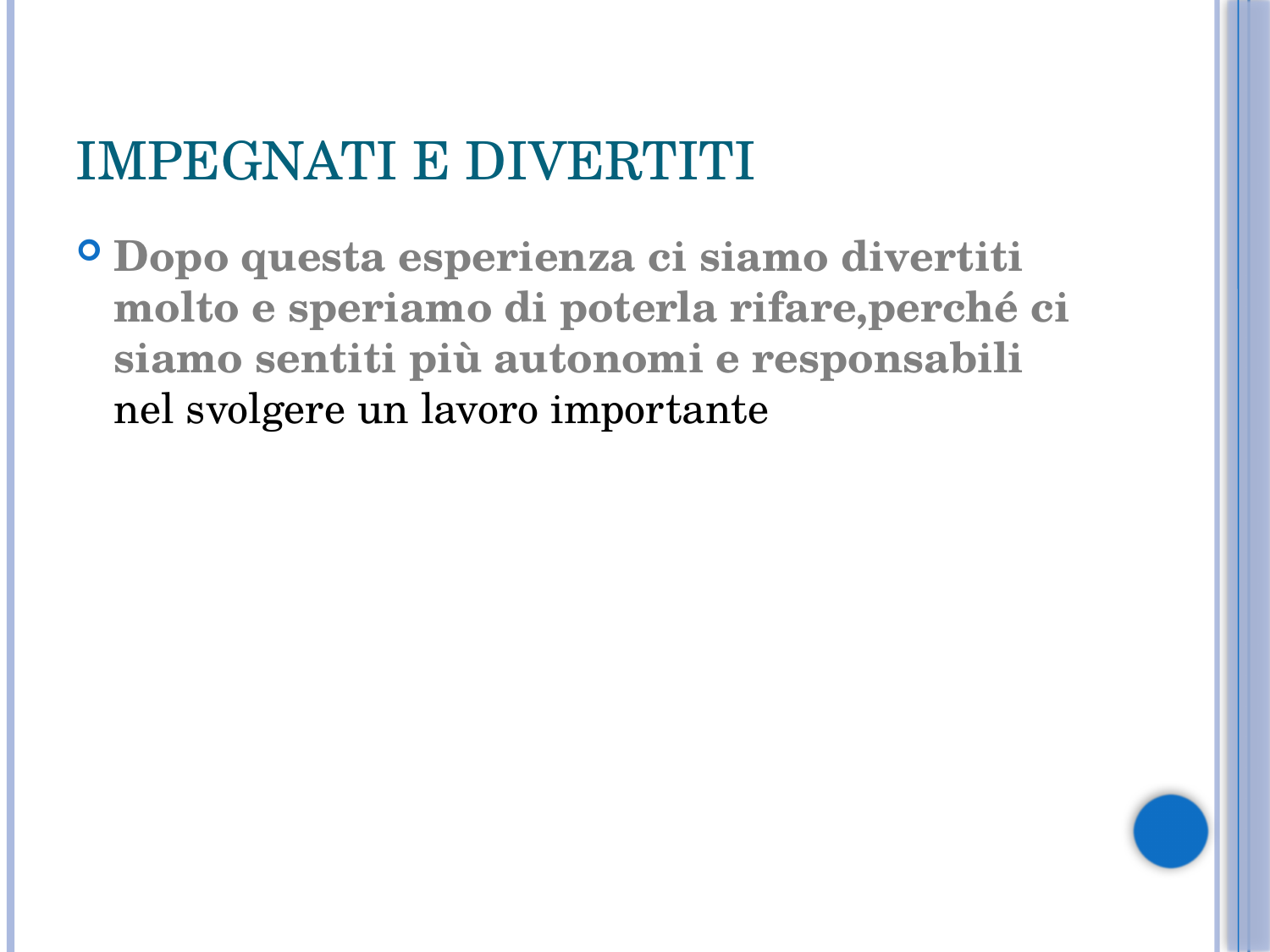

# Impegnati e divertiti
Dopo questa esperienza ci siamo divertiti molto e speriamo di poterla rifare,perché ci siamo sentiti più autonomi e responsabili nel svolgere un lavoro importante